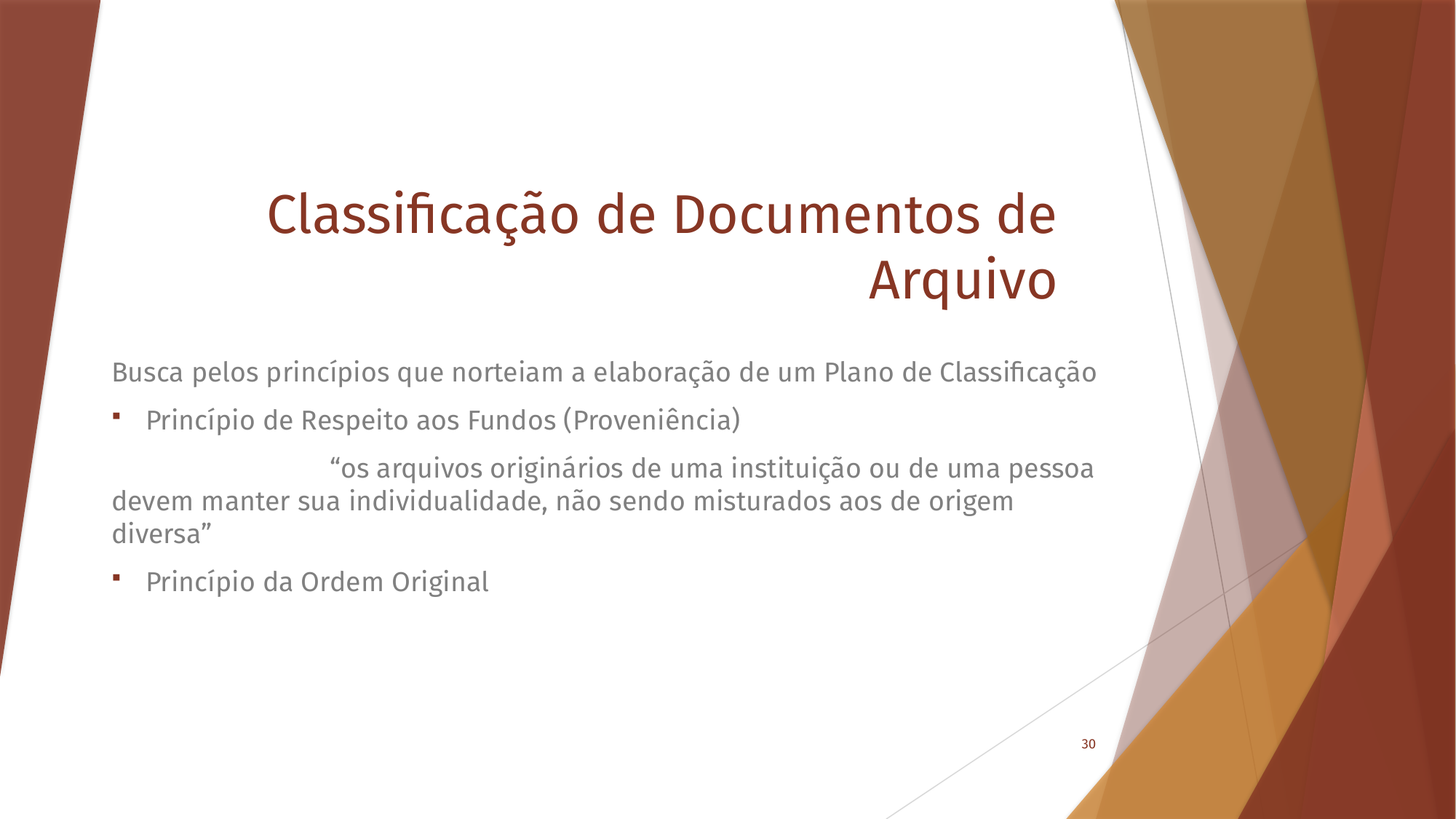

# Classificação de Documentos de Arquivo
Busca pelos princípios que norteiam a elaboração de um Plano de Classificação
Princípio de Respeito aos Fundos (Proveniência)
		“os arquivos originários de uma instituição ou de uma pessoa devem manter sua individualidade, não sendo misturados aos de origem diversa”
Princípio da Ordem Original

30